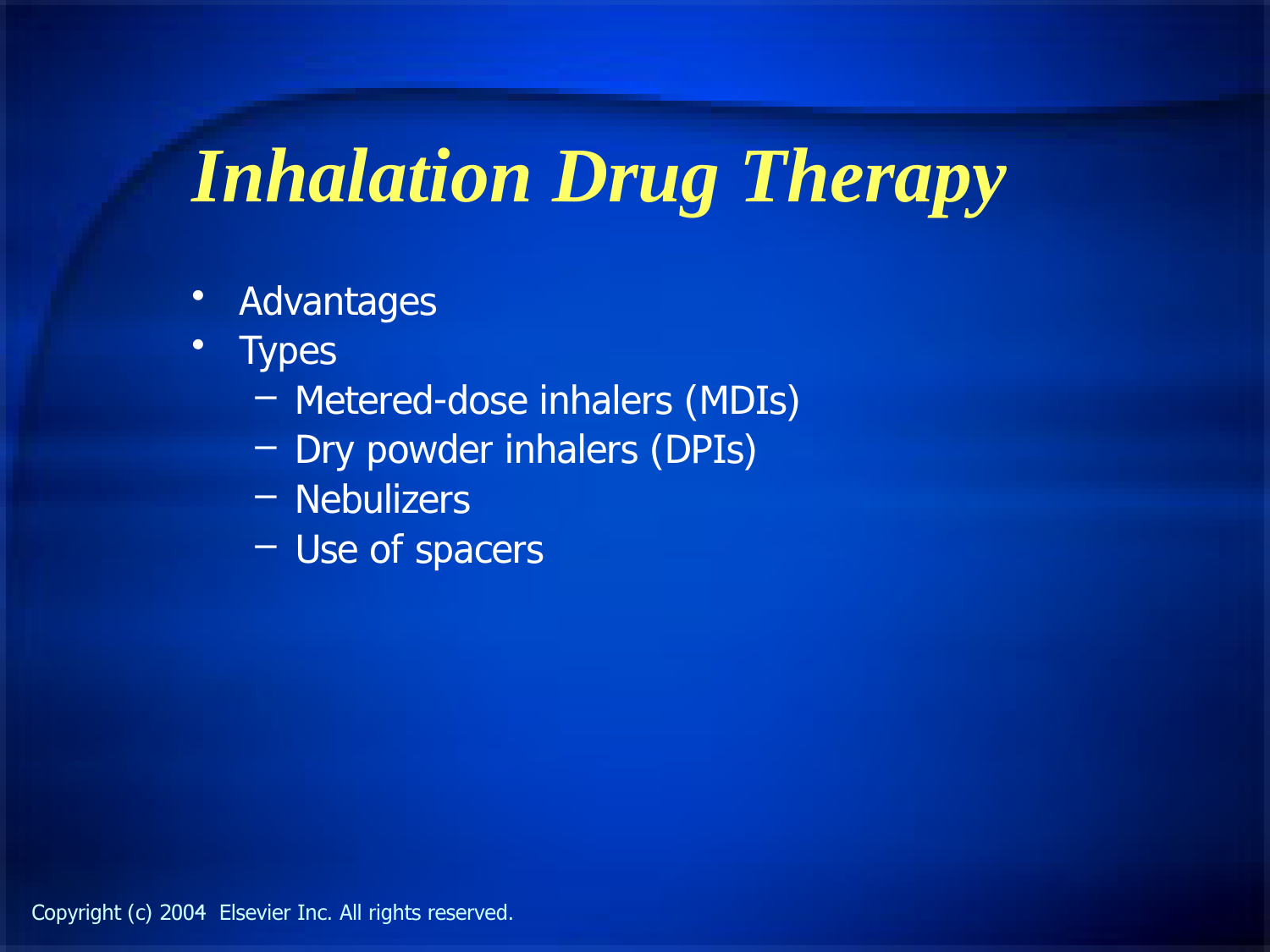

# Inhalation Drug Therapy
Advantages
Types
Metered-dose inhalers (MDIs)
Dry powder inhalers (DPIs)
Nebulizers
Use of spacers